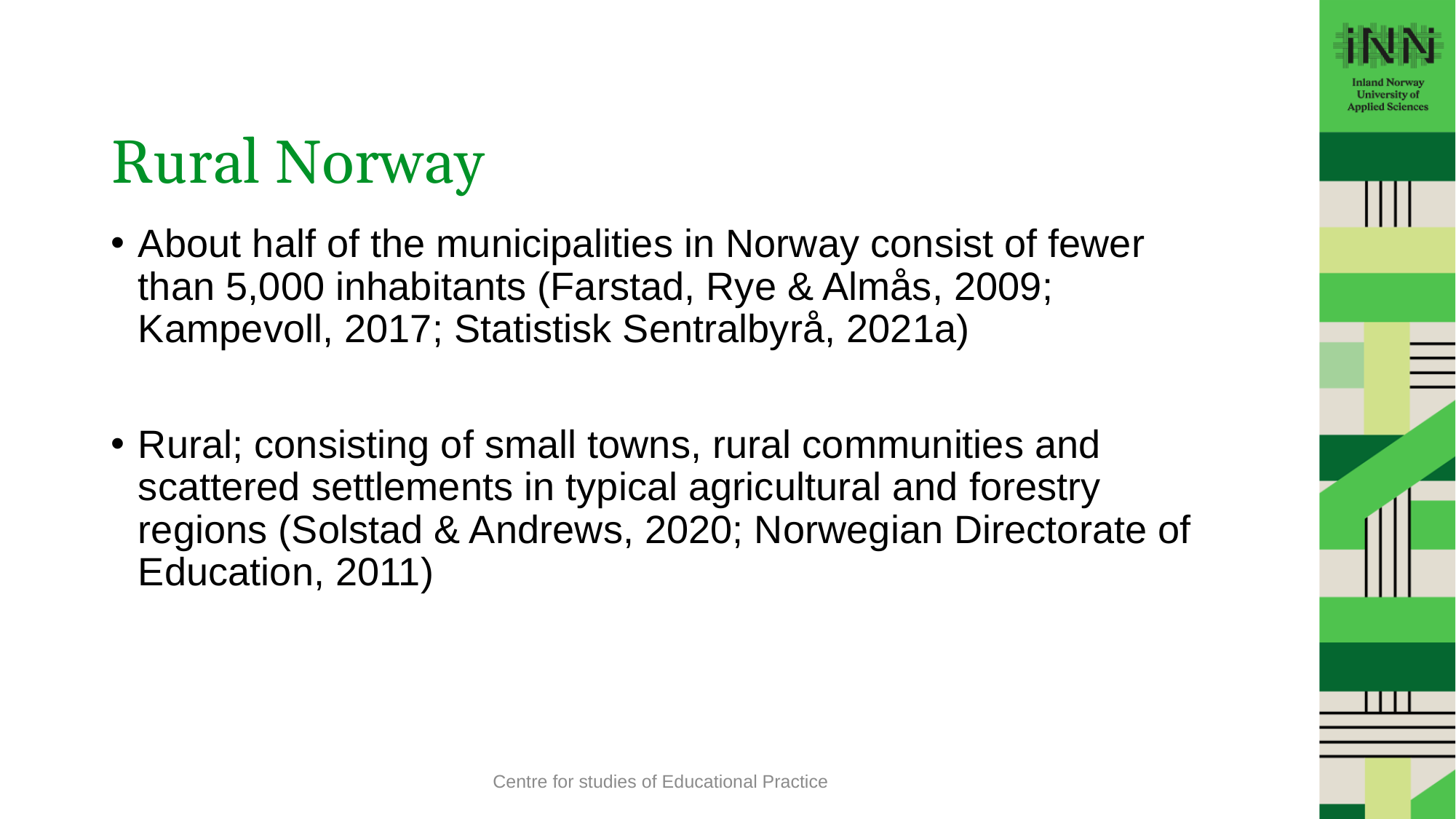

# Rural Norway
About half of the municipalities in Norway consist of fewer than 5,000 inhabitants (Farstad, Rye & Almås, 2009; Kampevoll, 2017; Statistisk Sentralbyrå, 2021a)

Rural; consisting of small towns, rural communities and scattered settlements in typical agricultural and forestry regions (Solstad & Andrews, 2020; Norwegian Directorate of Education, 2011)
Centre for studies of Educational Practice